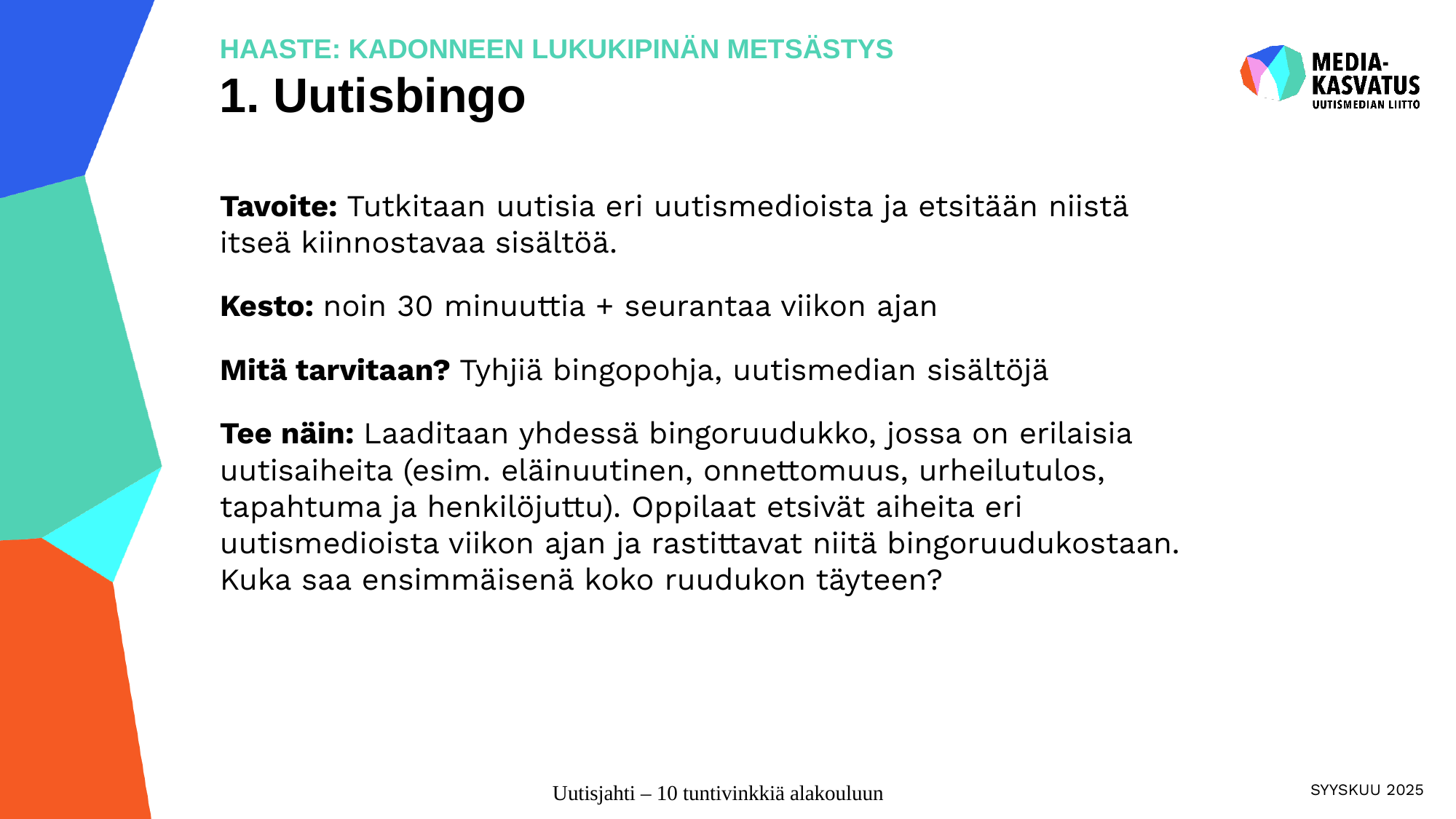

# HAASTE: KADONNEEN LUKUKIPINÄN METSÄSTYS 1. Uutisbingo
Tavoite: Tutkitaan uutisia eri uutismedioista ja etsitään niistä itseä kiinnostavaa sisältöä.
Kesto: noin 30 minuuttia + seurantaa viikon ajan
Mitä tarvitaan? Tyhjiä bingopohja, uutismedian sisältöjä
Tee näin: Laaditaan yhdessä bingoruudukko, jossa on erilaisia uutisaiheita (esim. eläinuutinen, onnettomuus, urheilutulos, tapahtuma ja henkilöjuttu). Oppilaat etsivät aiheita eri uutismedioista viikon ajan ja rastittavat niitä bingoruudukostaan. Kuka saa ensimmäisenä koko ruudukon täyteen?
SYYSKUU 2025
Uutisjahti – 10 tuntivinkkiä alakouluun